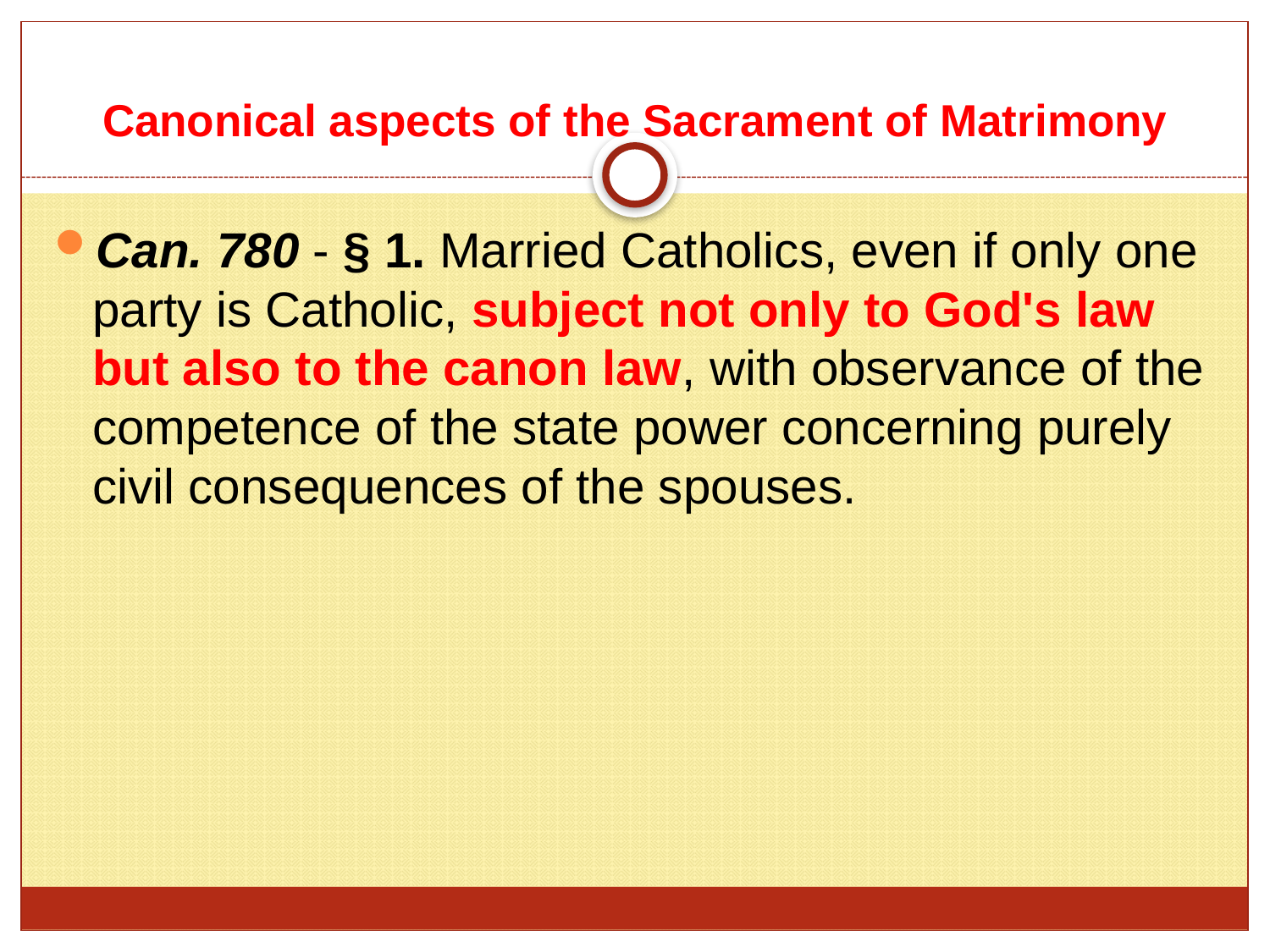

# Canonical aspects of the Sacrament of Matrimony
Can. 780 - § 1. Married Catholics, even if only one party is Catholic, subject not only to God's law but also to the canon law, with observance of the competence of the state power concerning purely civil consequences of the spouses.